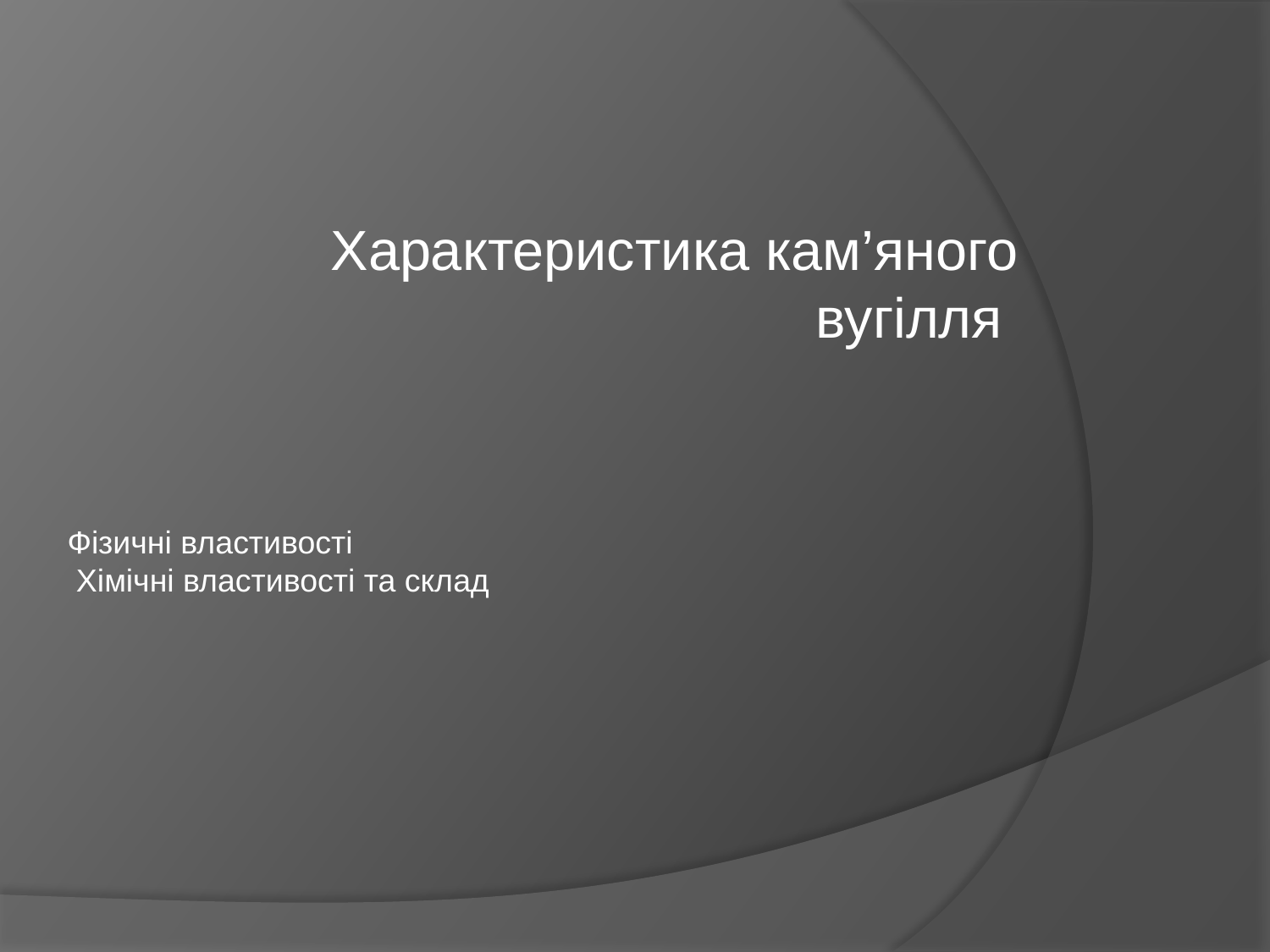

Характеристика кам’яного вугілля
Фізичні властивості
 Хімічні властивості та склад